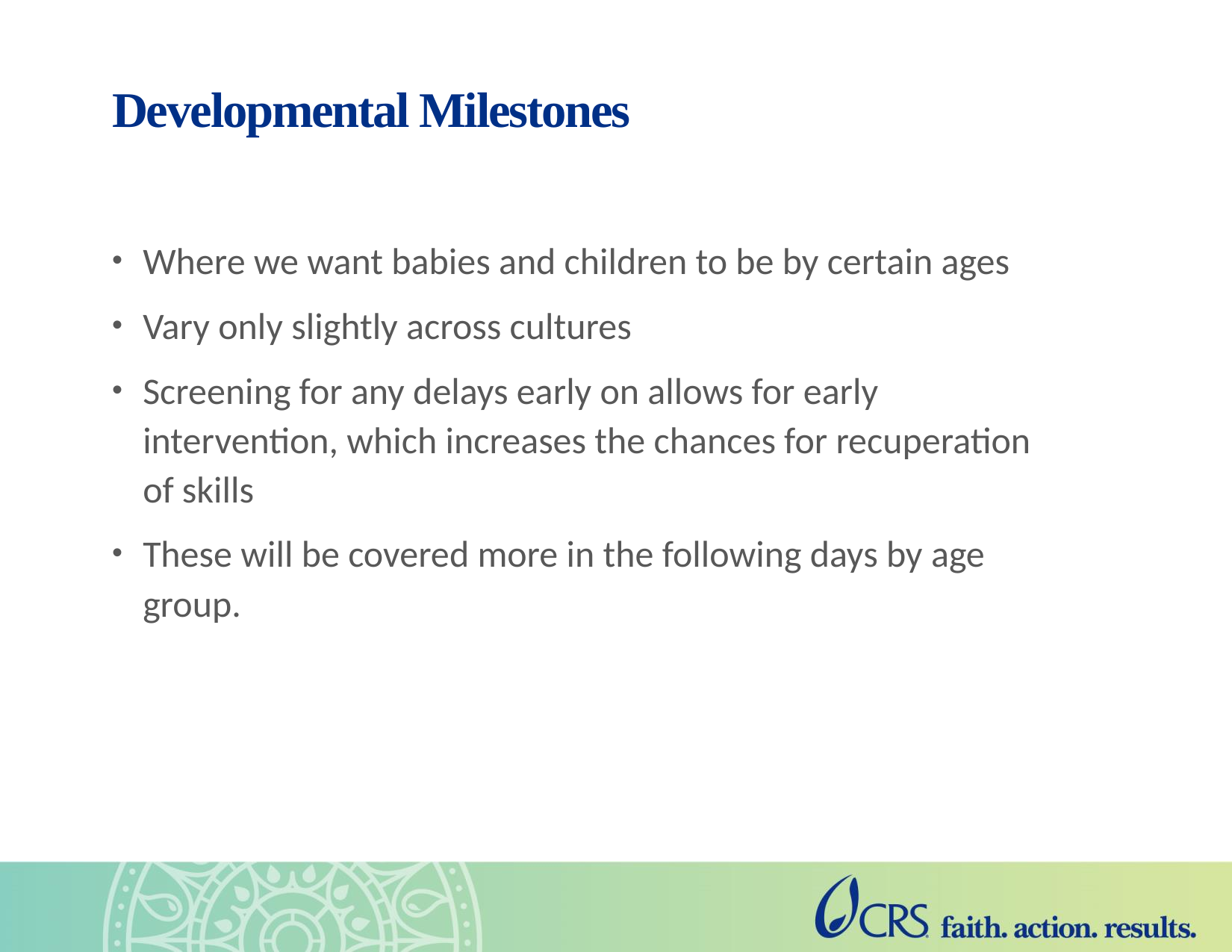

# Developmental Milestones
Where we want babies and children to be by certain ages
Vary only slightly across cultures
Screening for any delays early on allows for early intervention, which increases the chances for recuperation of skills
These will be covered more in the following days by age group.